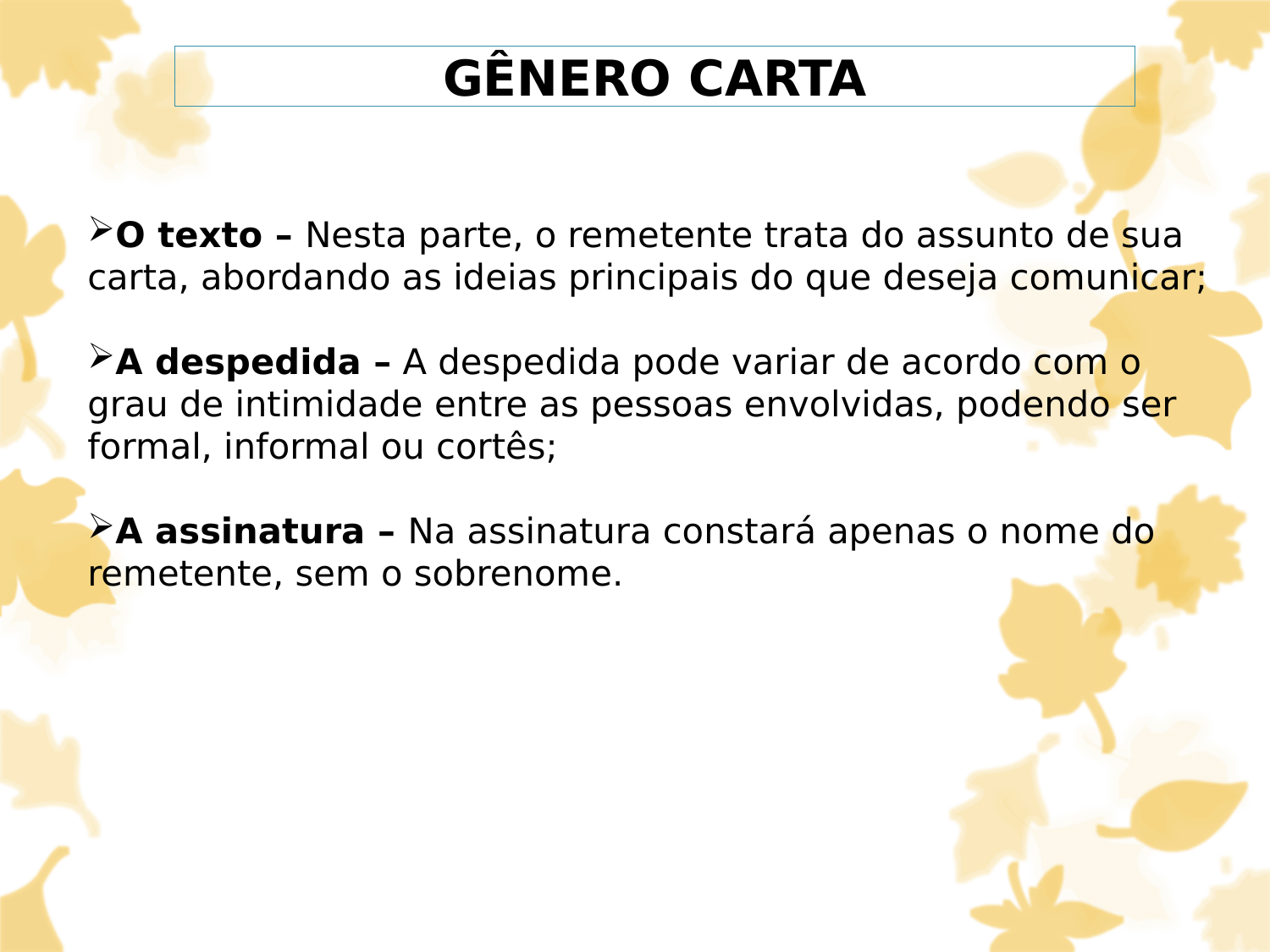

GÊNERO CARTA
O texto – Nesta parte, o remetente trata do assunto de sua carta, abordando as ideias principais do que deseja comunicar;

A despedida – A despedida pode variar de acordo com o grau de intimidade entre as pessoas envolvidas, podendo ser formal, informal ou cortês;

A assinatura – Na assinatura constará apenas o nome do remetente, sem o sobrenome.